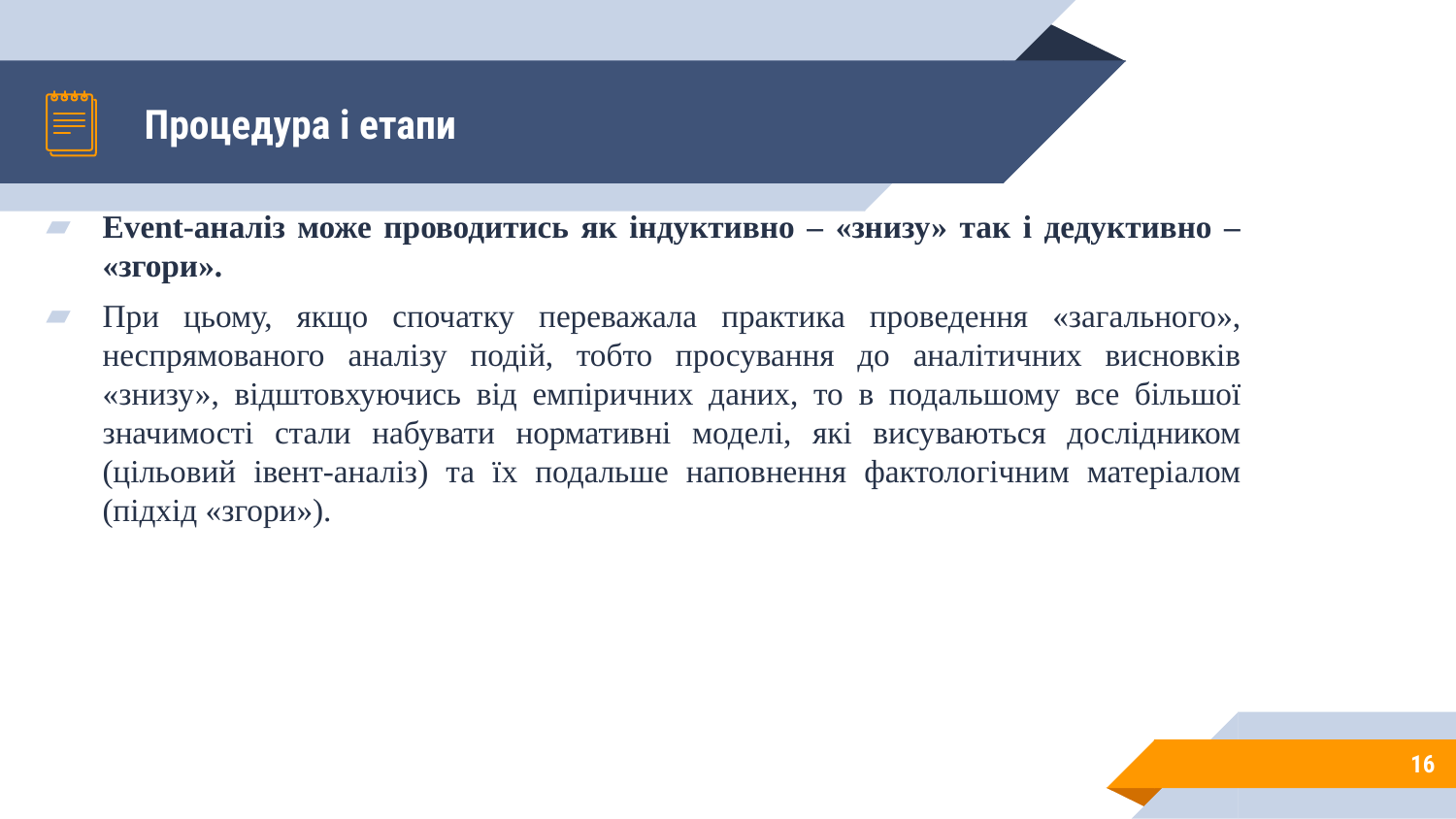

# Процедура і етапи

Еvent-аналіз може проводитись як індуктивно – «знизу» так і дедуктивно – «згори».
При цьому, якщо спочатку переважала практика проведення «загального», неспрямованого аналізу подій, тобто просування до аналітичних висновків «знизу», відштовхуючись від емпіричних даних, то в подальшому все більшої значимості стали набувати нормативні моделі, які висуваються дослідником (цільовий івент-аналіз) та їх подальше наповнення фактологічним матеріалом (підхід «згори»).
16